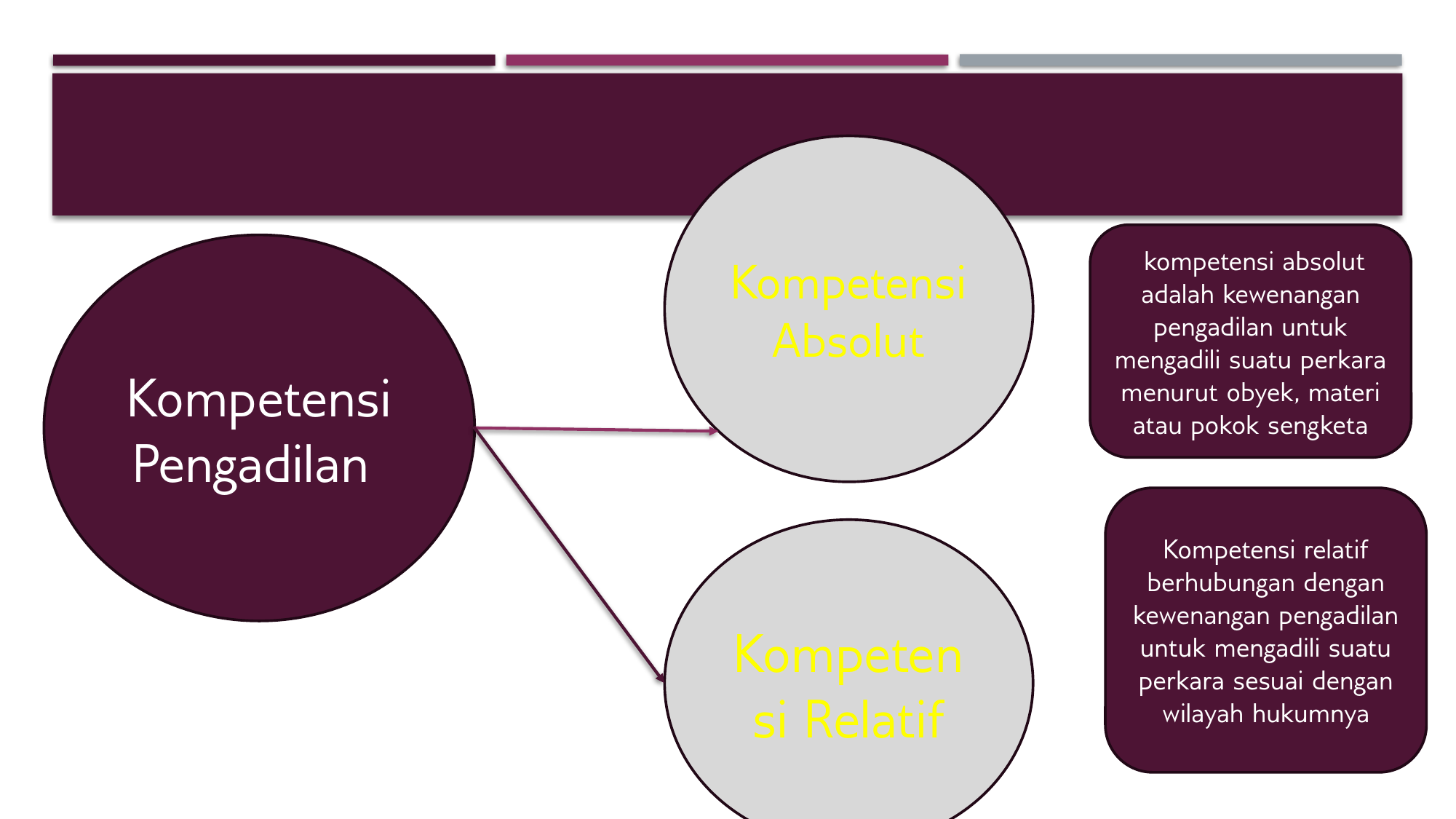

Kompetensi Absolut
 kompetensi absolut adalah kewenangan pengadilan untuk mengadili suatu perkara menurut obyek, materi atau pokok sengketa
Kompetensi Pengadilan
Kompetensi relatif berhubungan dengan kewenangan pengadilan untuk mengadili suatu perkara sesuai dengan wilayah hukumnya
Kompetensi Relatif